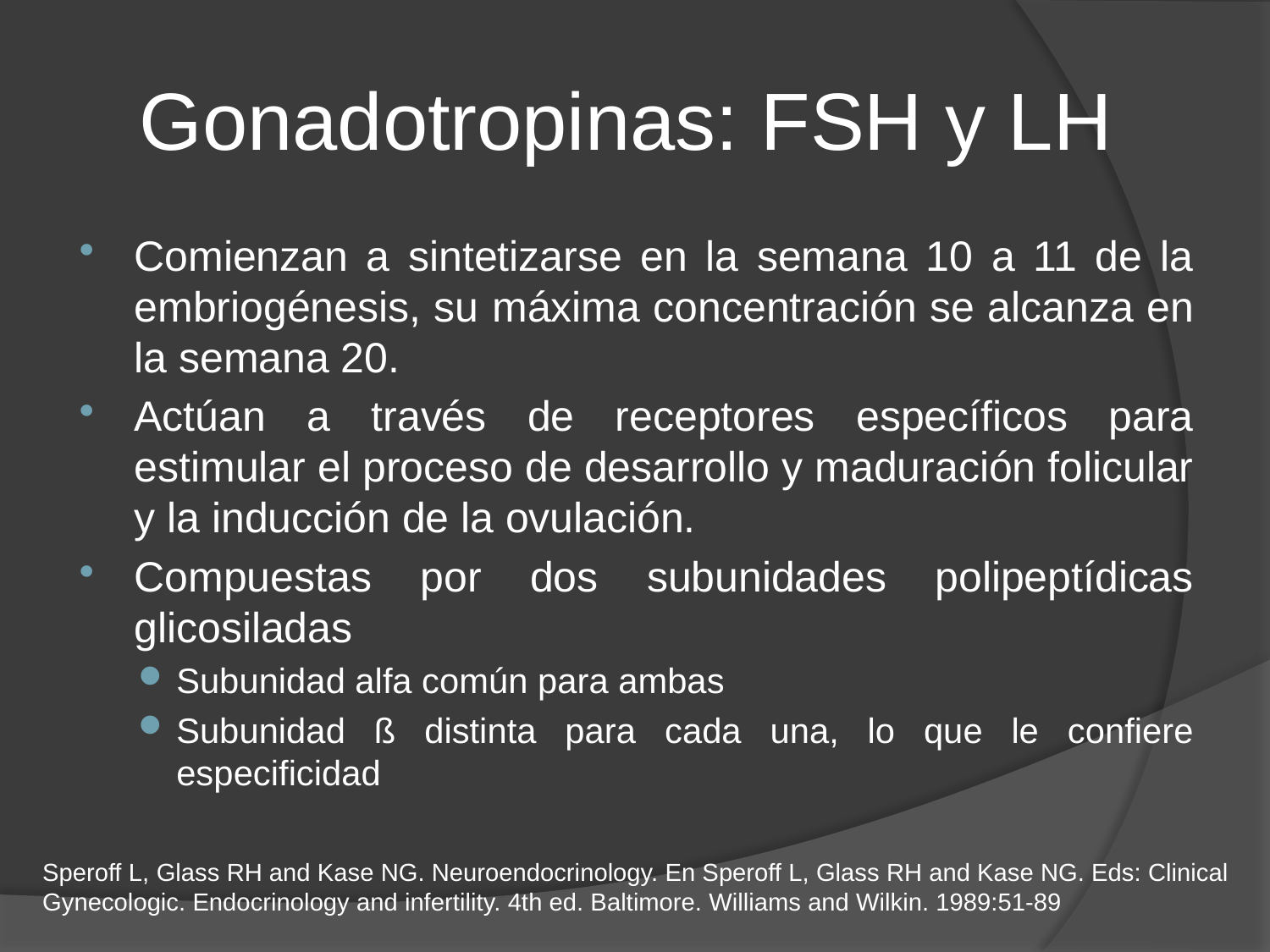

# Gonadotropinas: FSH y LH
Comienzan a sintetizarse en la semana 10 a 11 de la embriogénesis, su máxima concentración se alcanza en la semana 20.
Actúan a través de receptores específicos para estimular el proceso de desarrollo y maduración folicular y la inducción de la ovulación.
Compuestas por dos subunidades polipeptídicas glicosiladas
Subunidad alfa común para ambas
Subunidad ß distinta para cada una, lo que le confiere especificidad
Speroff L, Glass RH and Kase NG. Neuroendocrinology. En Speroff L, Glass RH and Kase NG. Eds: Clinical Gynecologic. Endocrinology and infertility. 4th ed. Baltimore. Williams and Wilkin. 1989:51-89